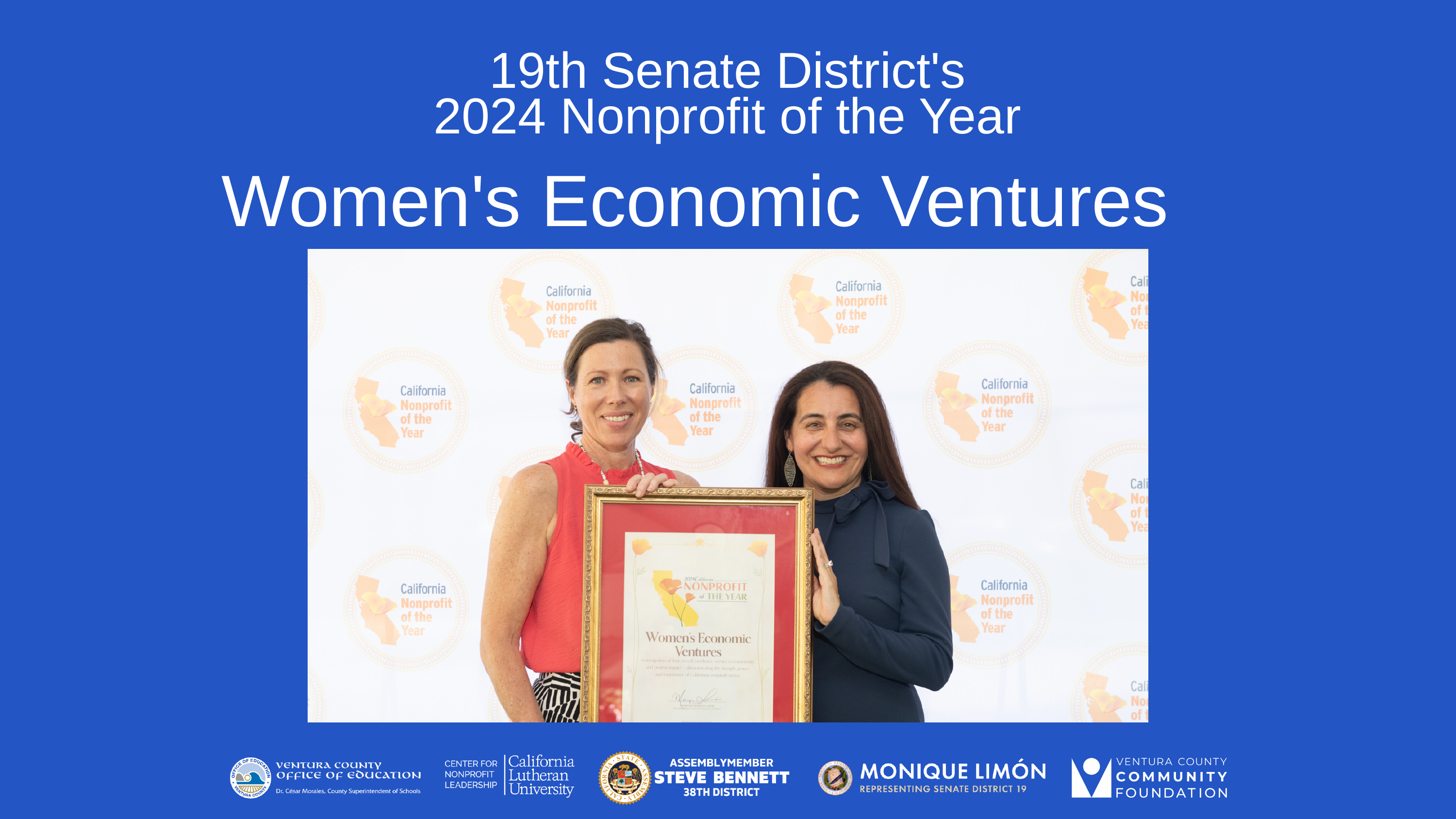

19th Senate District's
2024 Nonprofit of the Year
Women's Economic Ventures